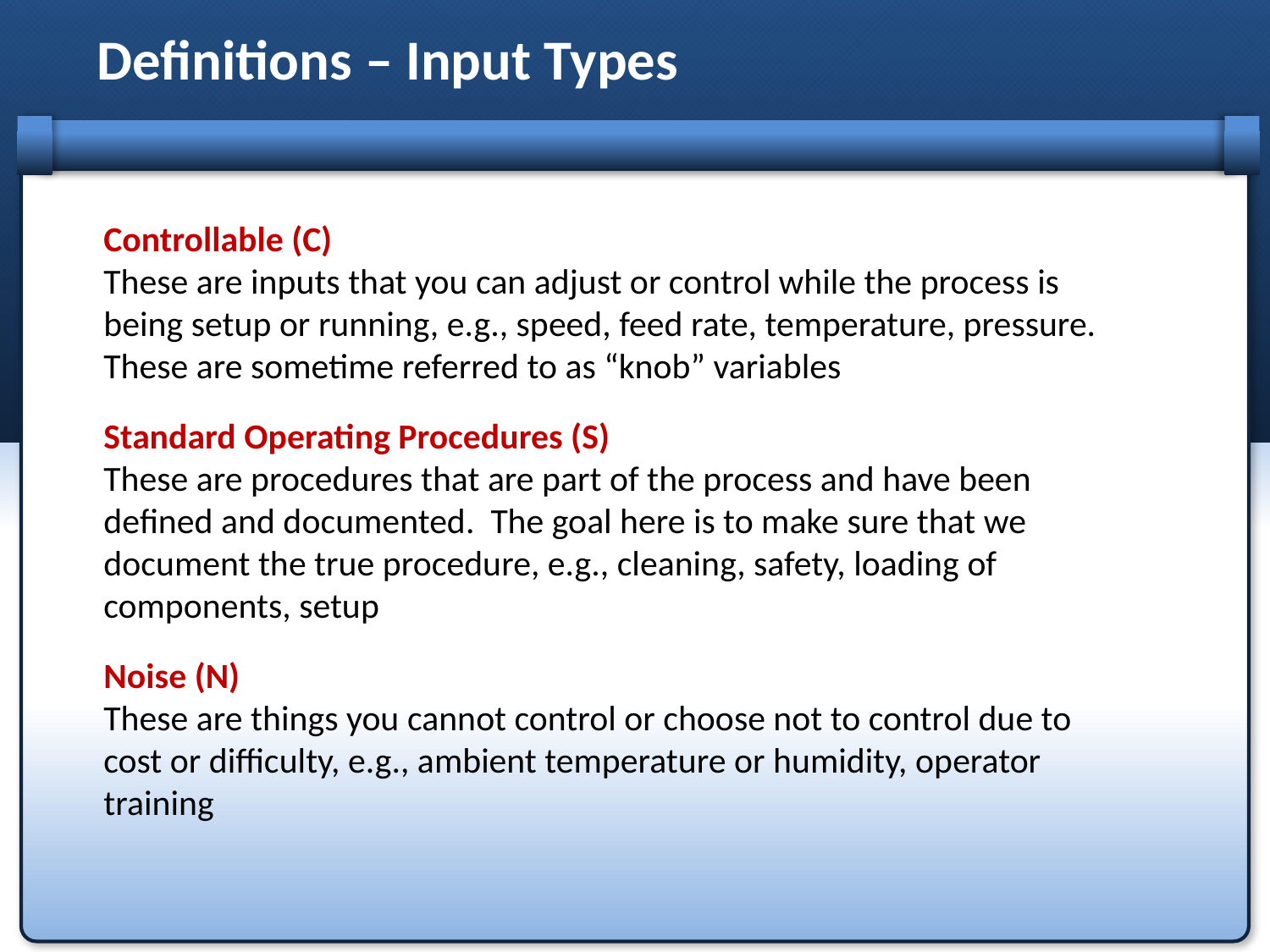

# Definitions – Input Types

Controllable (C)
These are inputs that you can adjust or control while the process is being setup or running, e.g., speed, feed rate, temperature, pressure.  These are sometime referred to as “knob” variables
Standard Operating Procedures (S)
These are procedures that are part of the process and have been defined and documented.  The goal here is to make sure that we document the true procedure, e.g., cleaning, safety, loading of components, setup
Noise (N)
These are things you cannot control or choose not to control due to cost or difficulty, e.g., ambient temperature or humidity, operator training